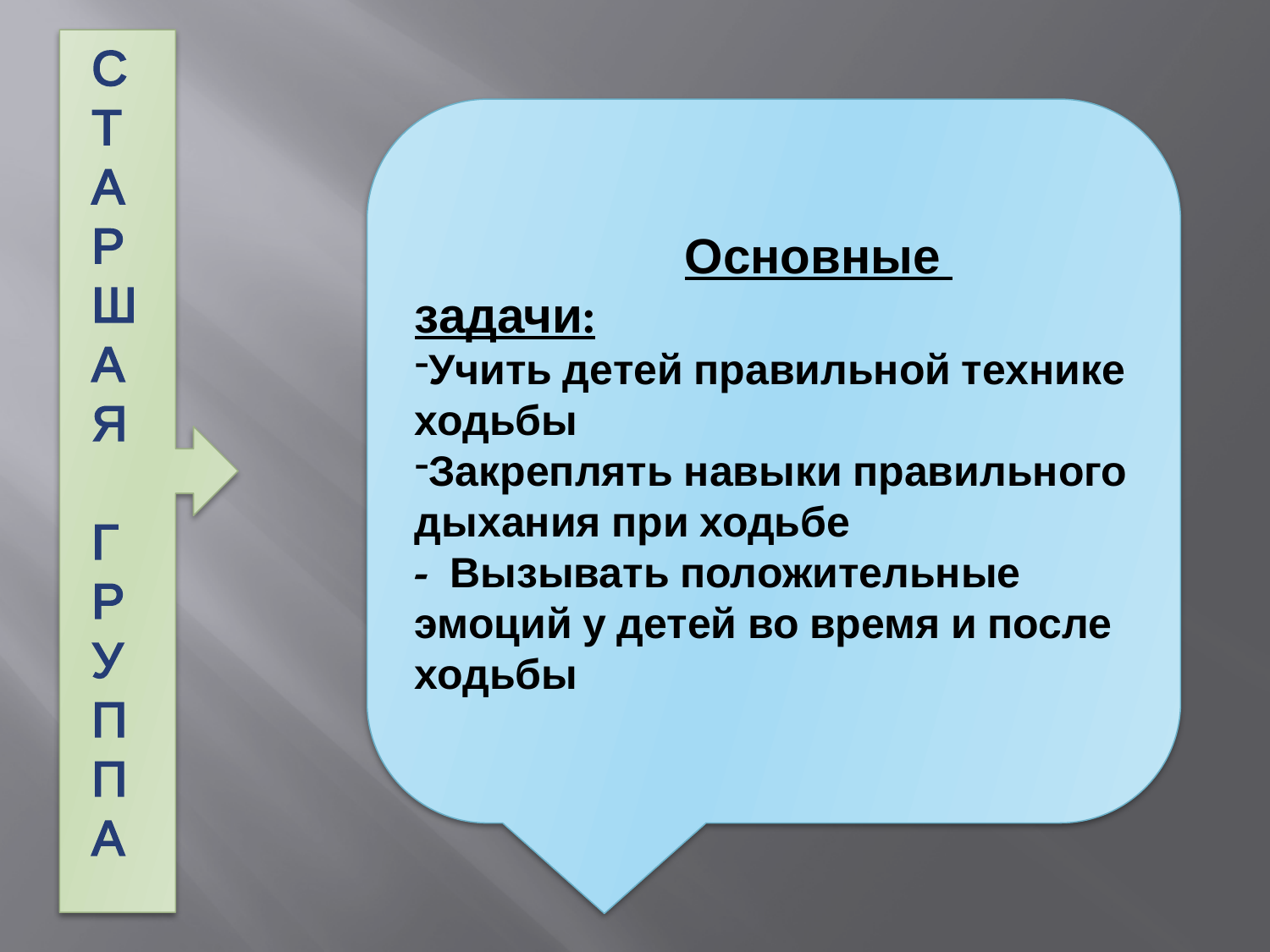

С
Т
А
Р
Ш
А
Я

Г
Р
У
П
П
А
#

                      Основные  задачи:
Учить детей правильной технике ходьбы
Закреплять навыки правильного дыхания при ходьбе
-  Вызывать положительные  эмоций у детей во время и после  ходьбы